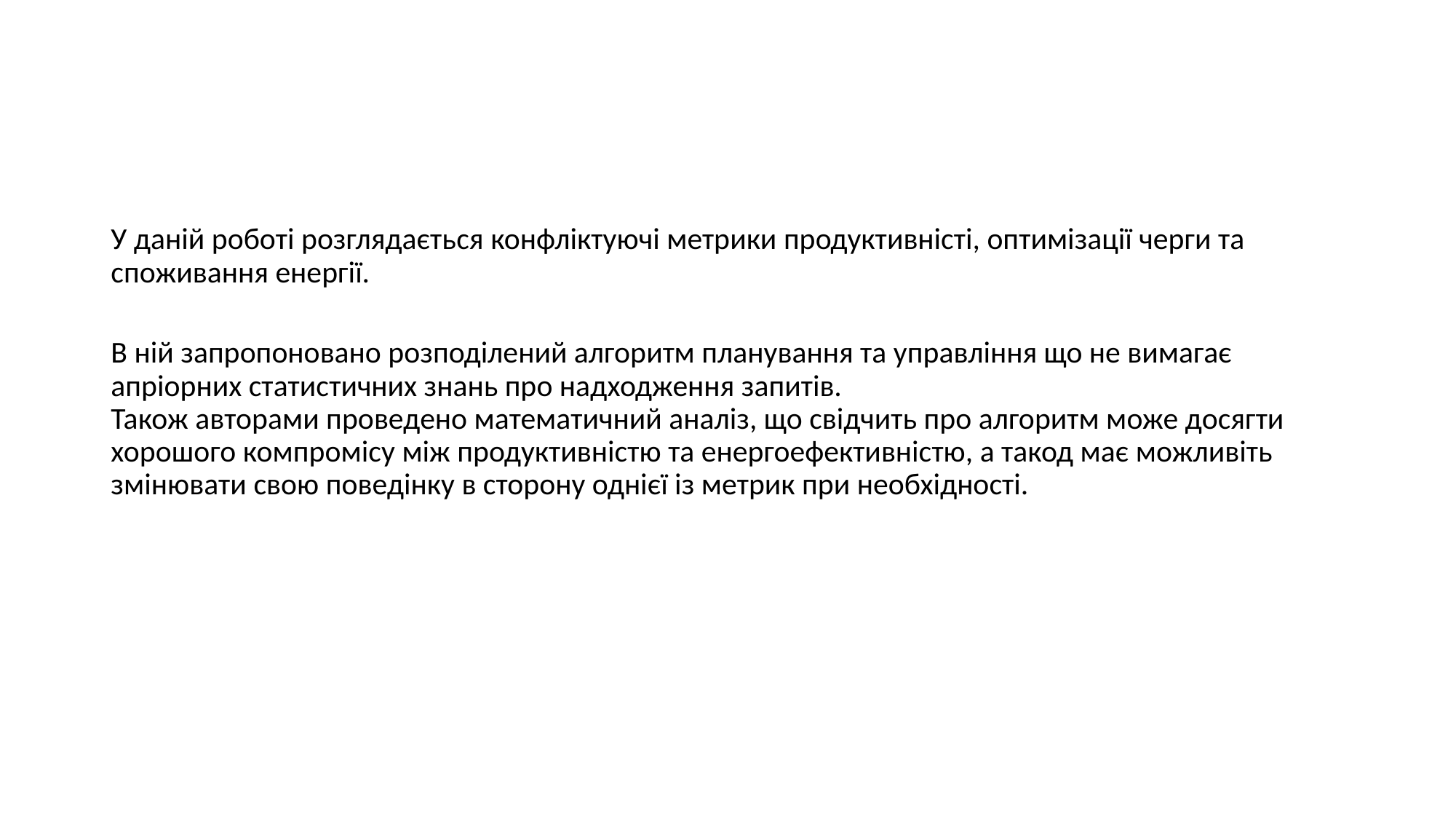

#
У даній роботі розглядається конфліктуючі метрики продуктивністі, оптимізації черги та споживання енергії.
В ній запропоновано розподілений алгоритм планування та управління що не вимагає апріорних статистичних знань про надходження запитів.
Також авторами проведено математичний аналіз, що свідчить про алгоритм може досягти хорошого компромісу між продуктивністю та енергоефективністю, а такод має можливіть змінювати свою поведінку в сторону однієї із метрик при необхідності.